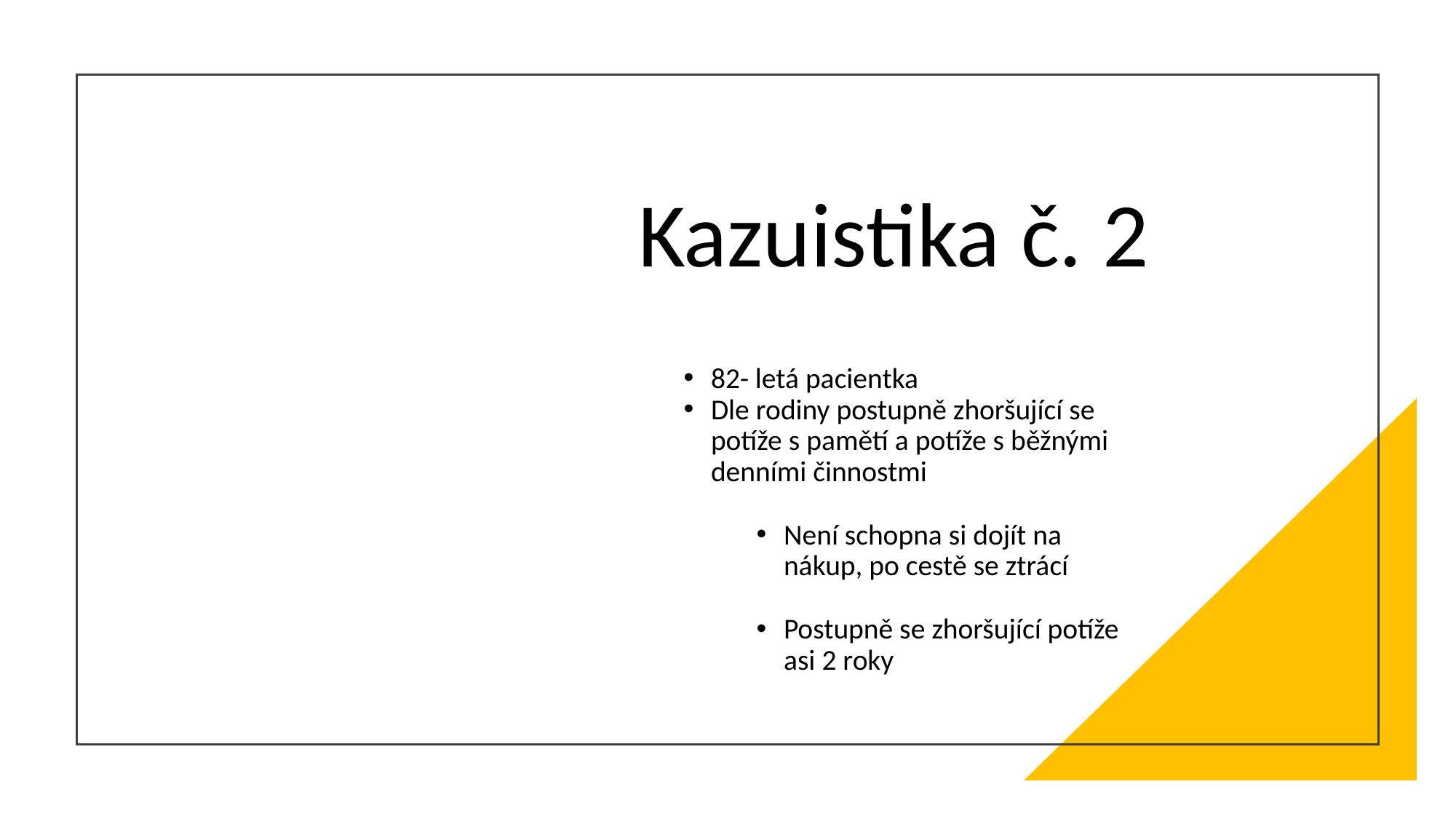

# Kazuistika č. 2
82- letá pacientka
Dle rodiny postupně zhoršující se potíže s pamětí a potíže s běžnými denními činnostmi
Není schopna si dojít na nákup, po cestě se ztrácí
Postupně se zhoršující potíže asi 2 roky